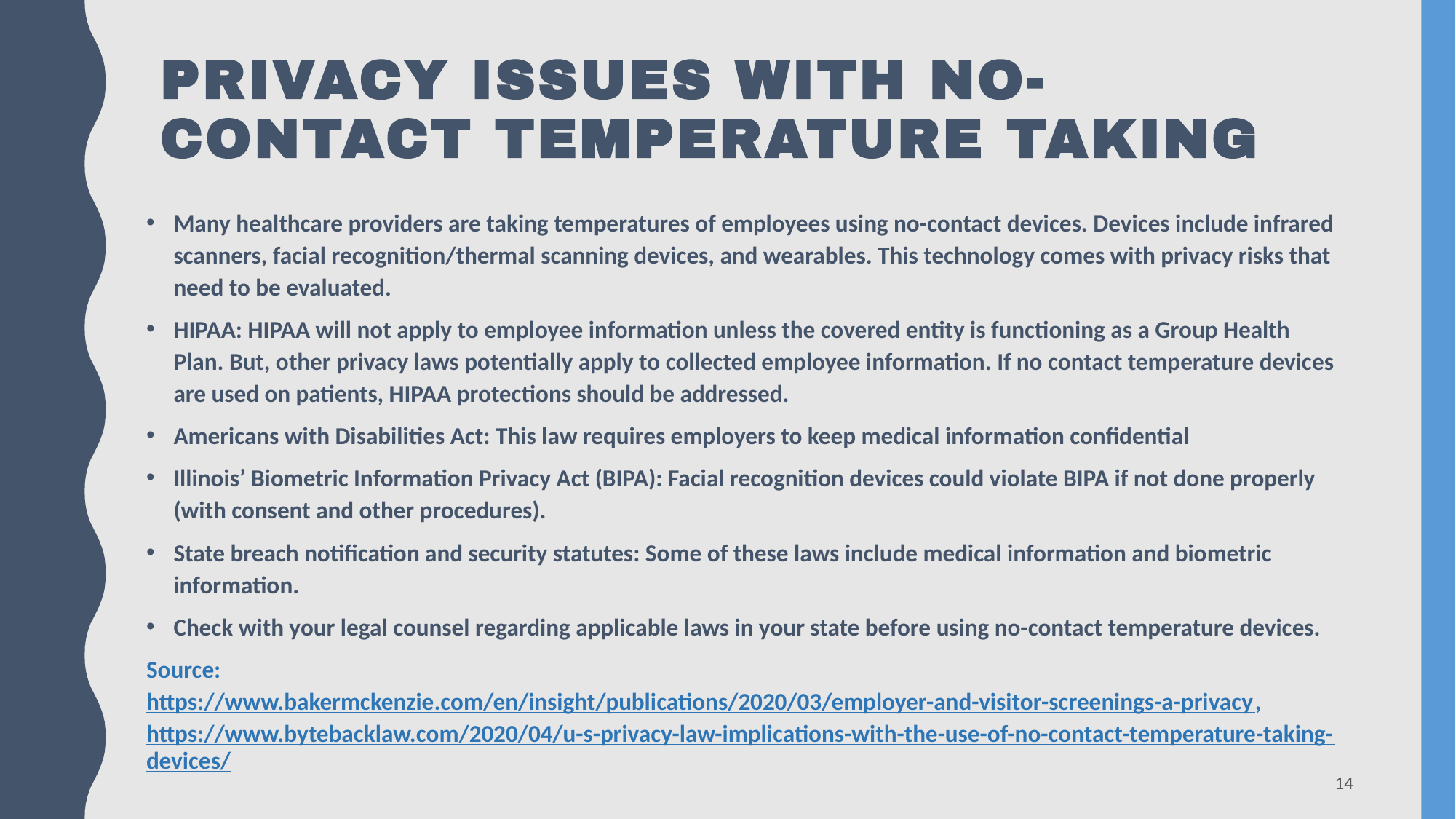

# Privacy issues with no-contact temperature taking
Many healthcare providers are taking temperatures of employees using no-contact devices. Devices include infrared scanners, facial recognition/thermal scanning devices, and wearables. This technology comes with privacy risks that need to be evaluated.
HIPAA: HIPAA will not apply to employee information unless the covered entity is functioning as a Group Health Plan. But, other privacy laws potentially apply to collected employee information. If no contact temperature devices are used on patients, HIPAA protections should be addressed.
Americans with Disabilities Act: This law requires employers to keep medical information confidential
Illinois’ Biometric Information Privacy Act (BIPA): Facial recognition devices could violate BIPA if not done properly (with consent and other procedures).
State breach notification and security statutes: Some of these laws include medical information and biometric information.
Check with your legal counsel regarding applicable laws in your state before using no-contact temperature devices.
Source:  https://www.bakermckenzie.com/en/insight/publications/2020/03/employer-and-visitor-screenings-a-privacy, https://www.bytebacklaw.com/2020/04/u-s-privacy-law-implications-with-the-use-of-no-contact-temperature-taking-devices/
14